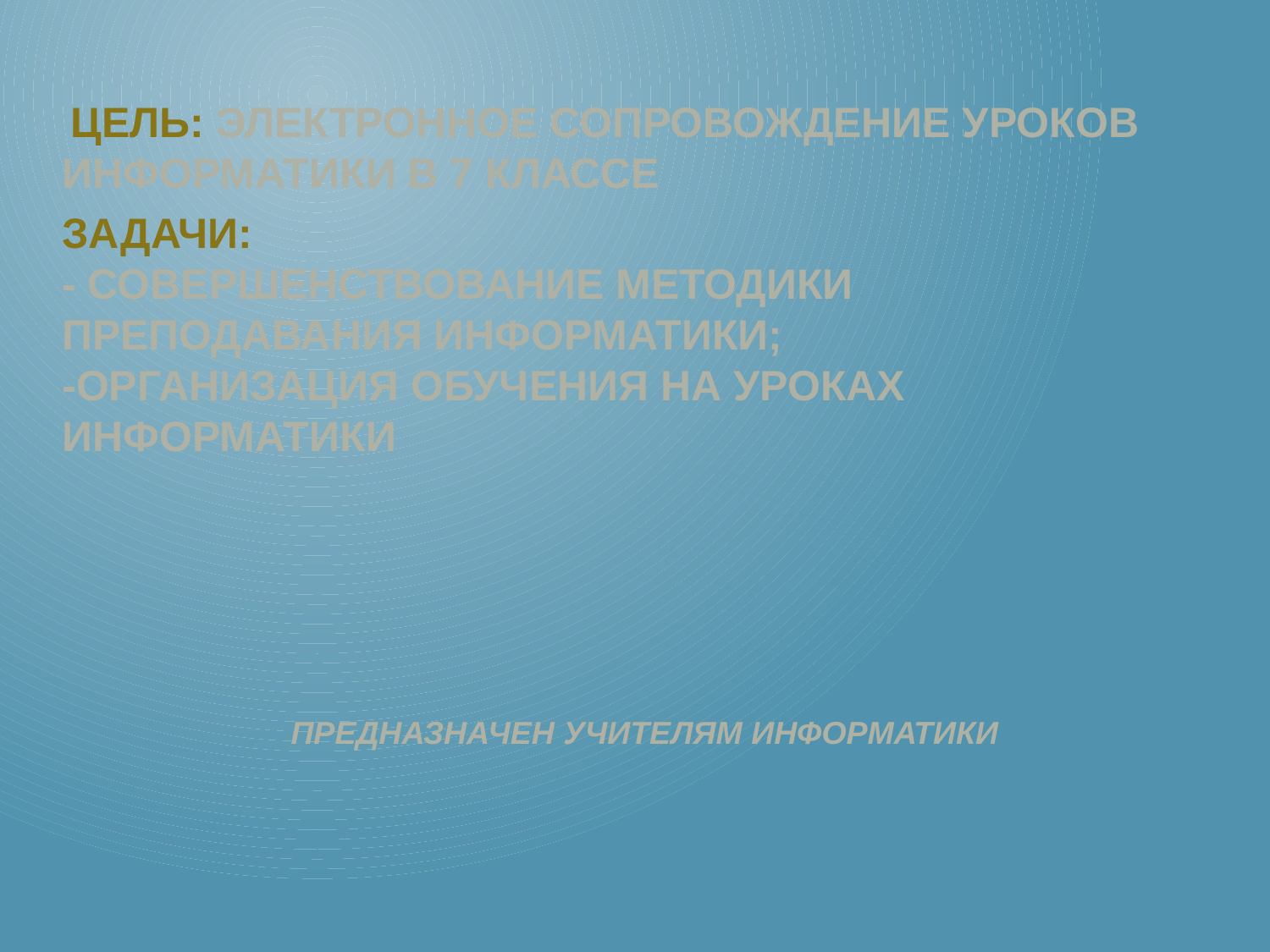

ЦЕЛЬ: ЭЛЕКТРОННОЕ СОПРОВОЖДЕНИЕ УРОКОВ ИНФОРМАТИКИ В 7 КЛАССЕ

ЗадачИ:
- Совершенствование методики преподавания информатики;
-организация обучения на уроках информатики

Предназначен учителям информатики